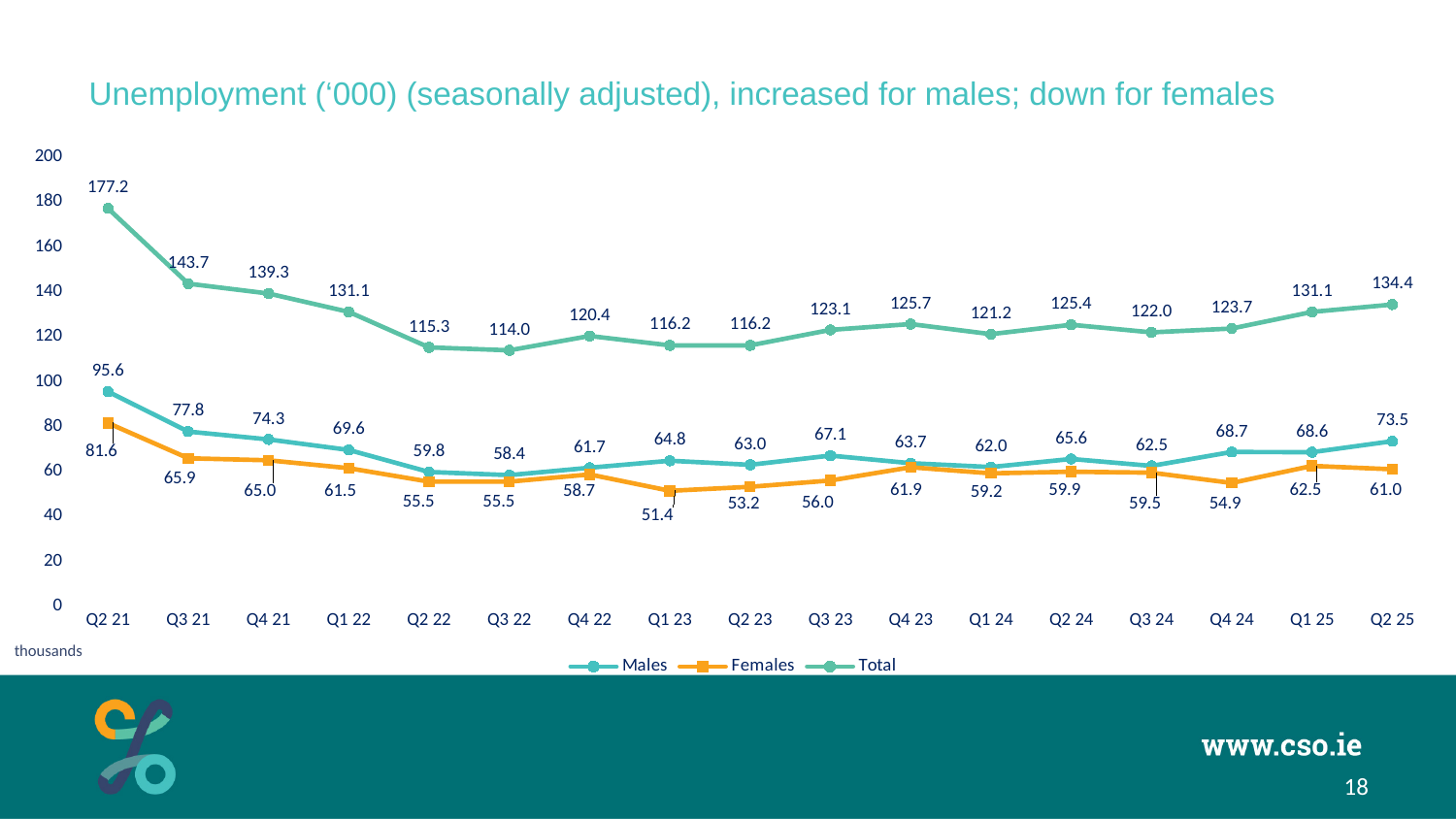

# Unemployment (‘000) (seasonally adjusted), increased for males; down for females

### Chart

| Category |  |  |  |
|---|---|---|---|
| Q2 21 | 95.6 | 81.6 | 177.2 |
| Q3 21 | 77.8 | 65.9 | 143.7 |
| Q4 21 | 74.3 | 65.0 | 139.3 |
| Q1 22 | 69.6 | 61.5 | 131.1 |
| Q2 22 | 59.8 | 55.5 | 115.3 |
| Q3 22 | 58.4 | 55.5 | 114.0 |
| Q4 22 | 61.7 | 58.7 | 120.4 |
| Q1 23 | 64.8 | 51.4 | 116.2 |
| Q2 23 | 63.0 | 53.2 | 116.2 |
| Q3 23 | 67.1 | 56.0 | 123.1 |
| Q4 23 | 63.7 | 61.9 | 125.7 |
| Q1 24 | 62.0 | 59.2 | 121.2 |
| Q2 24 | 65.6 | 59.9 | 125.4 |
| Q3 24 | 62.5 | 59.5 | 122.0 |
| Q4 24 | 68.7 | 54.9 | 123.7 |
| Q1 25 | 68.6 | 62.5 | 131.1 |
| Q2 25 | 73.5 | 61.0 | 134.4 |
thousands
18